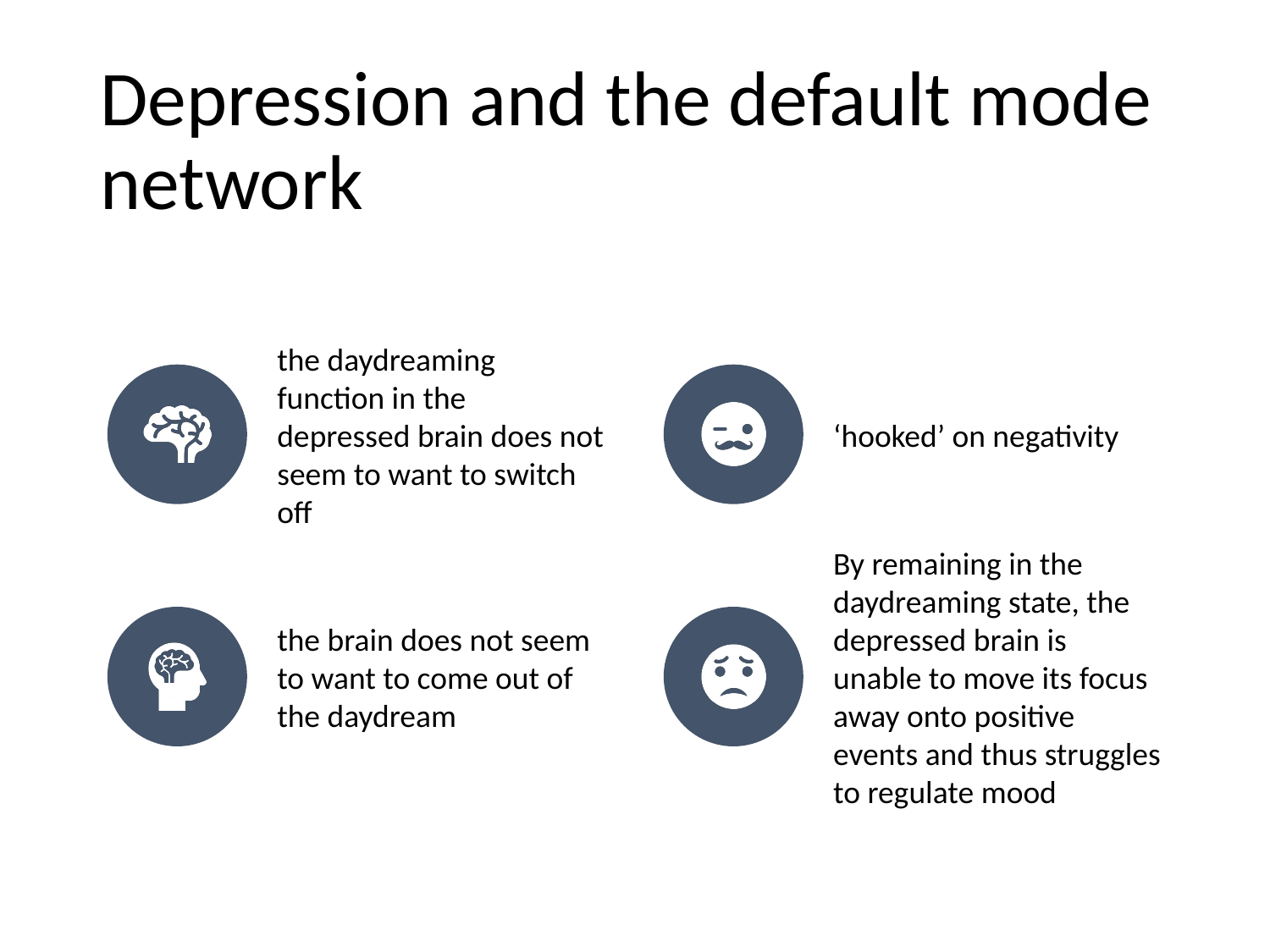

# Depression and the default mode network
the daydreaming function in the depressed brain does not seem to want to switch off
‘hooked’ on negativity
the brain does not seem to want to come out of the daydream
By remaining in the daydreaming state, the depressed brain is unable to move its focus away onto positive events and thus struggles to regulate mood